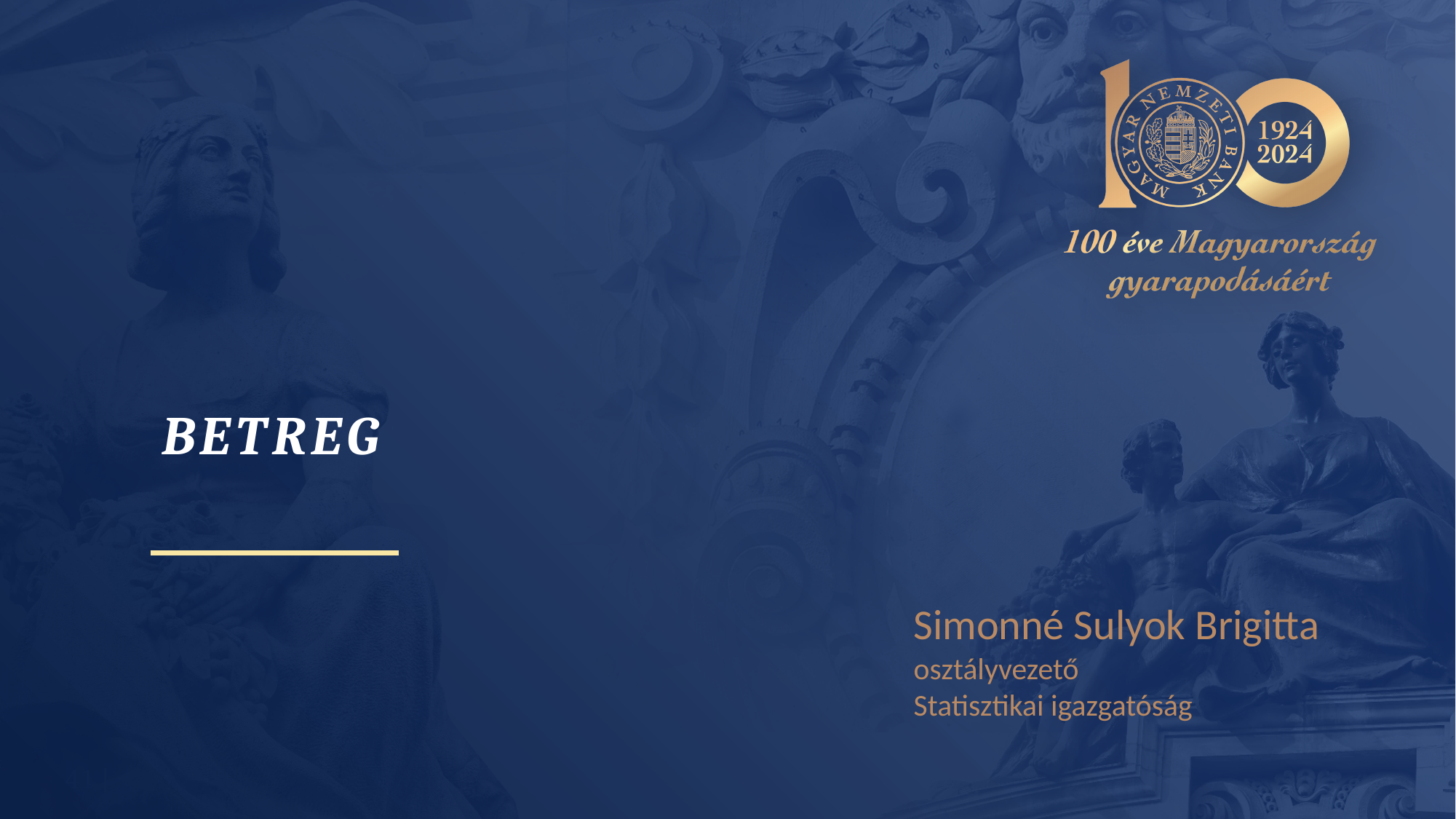

# BETREG
Simonné Sulyok Brigitta
osztályvezető
Statisztikai igazgatóság